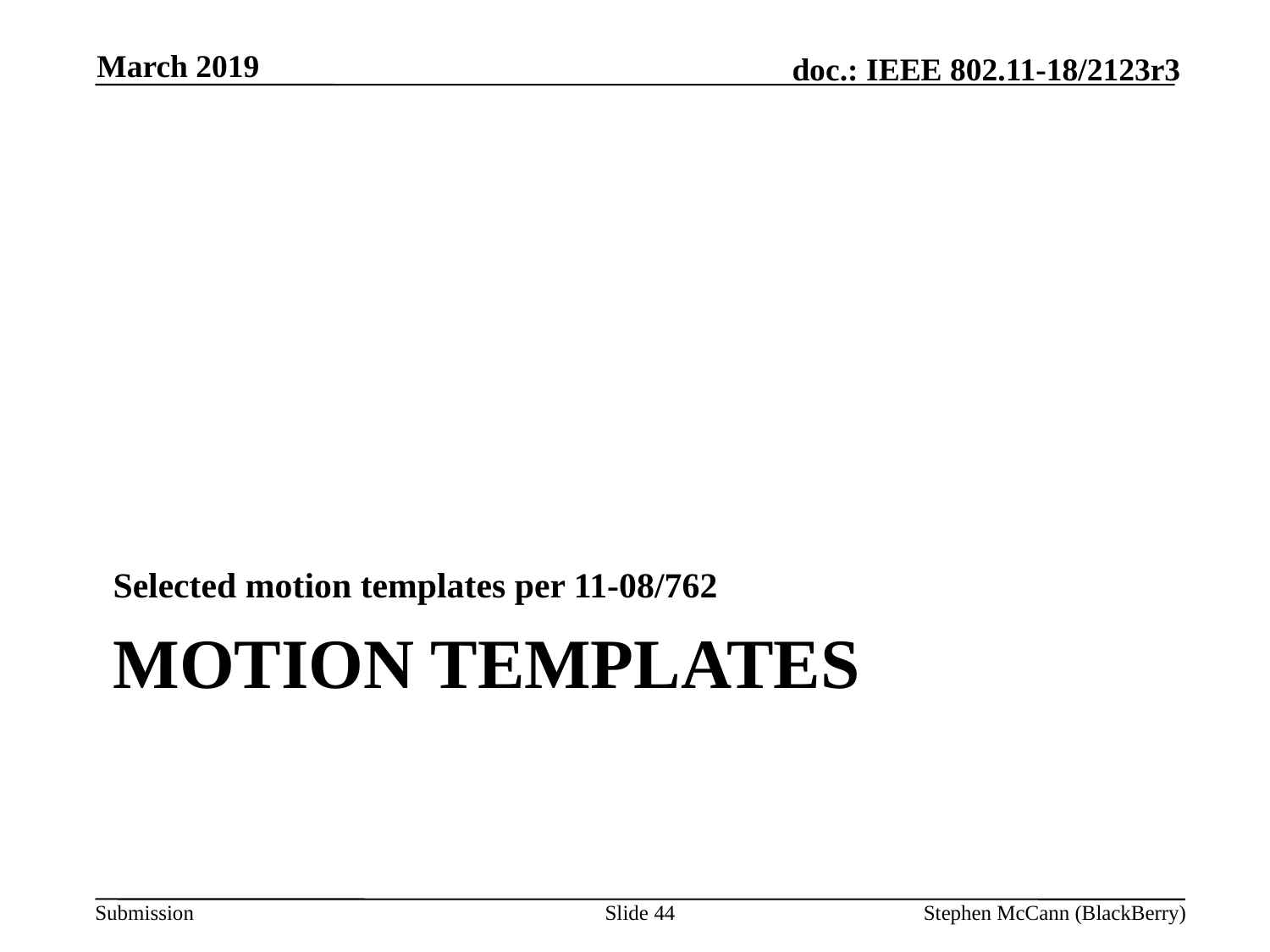

March 2019
Selected motion templates per 11-08/762
# Motion Templates
Slide 44
Stephen McCann (BlackBerry)